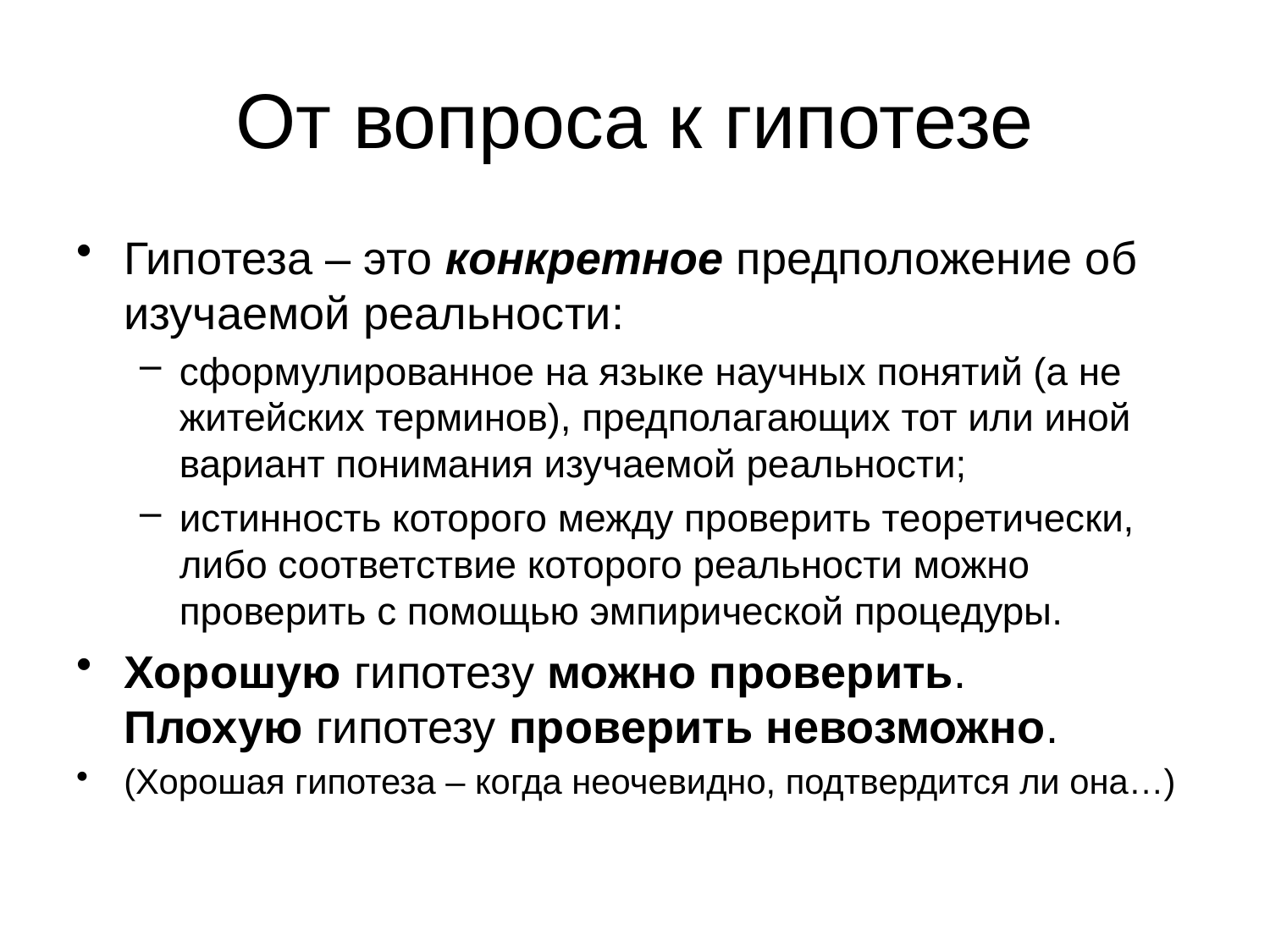

# От вопроса к гипотезе
Гипотеза – это конкретное предположение об изучаемой реальности:
сформулированное на языке научных понятий (а не житейских терминов), предполагающих тот или иной вариант понимания изучаемой реальности;
истинность которого между проверить теоретически, либо соответствие которого реальности можно проверить с помощью эмпирической процедуры.
Хорошую гипотезу можно проверить.
Плохую гипотезу проверить невозможно.
(Хорошая гипотеза – когда неочевидно, подтвердится ли она…)